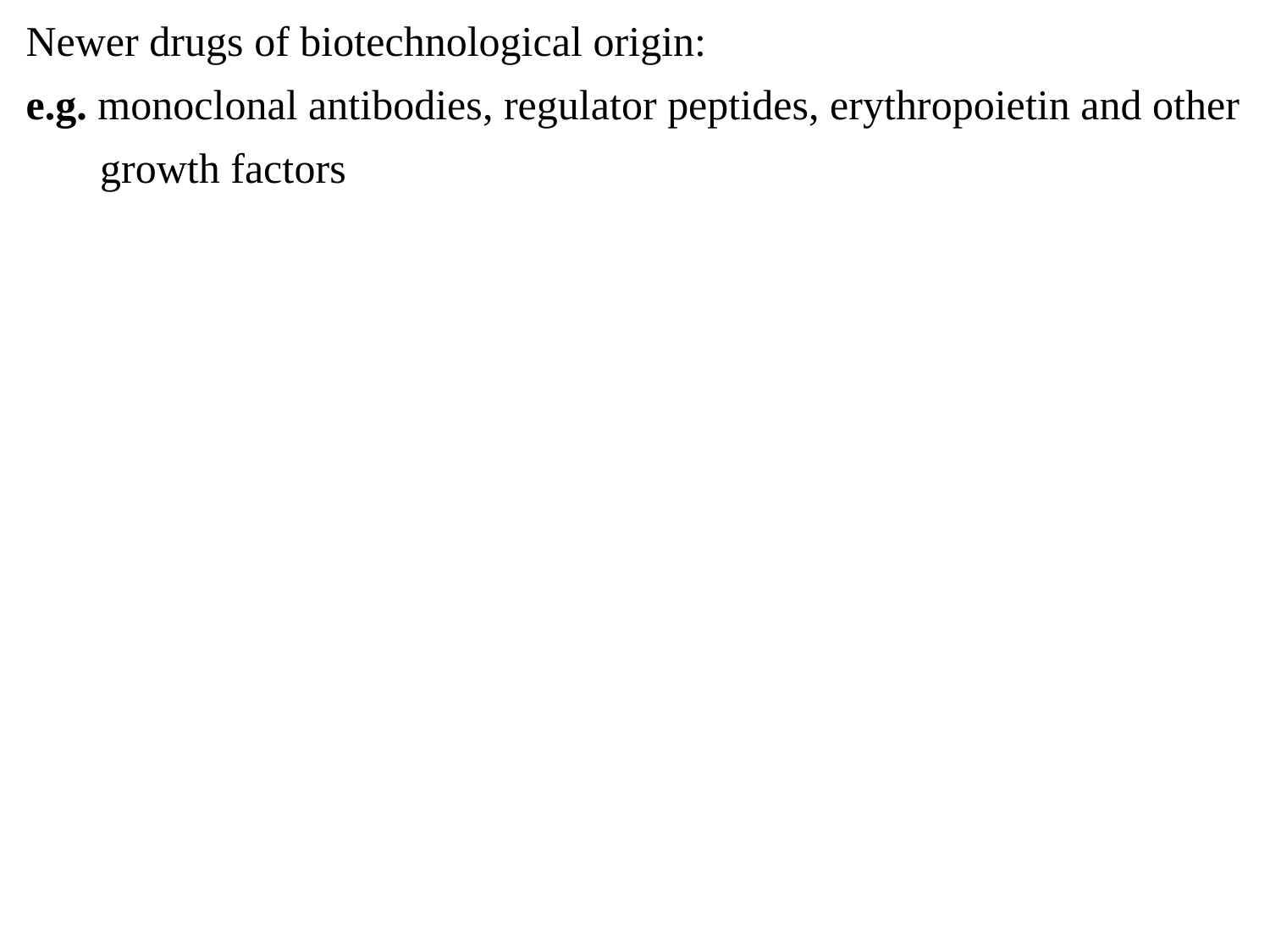

Newer drugs of biotechnological origin:
e.g. monoclonal antibodies, regulator peptides, erythropoietin and other
       growth factors